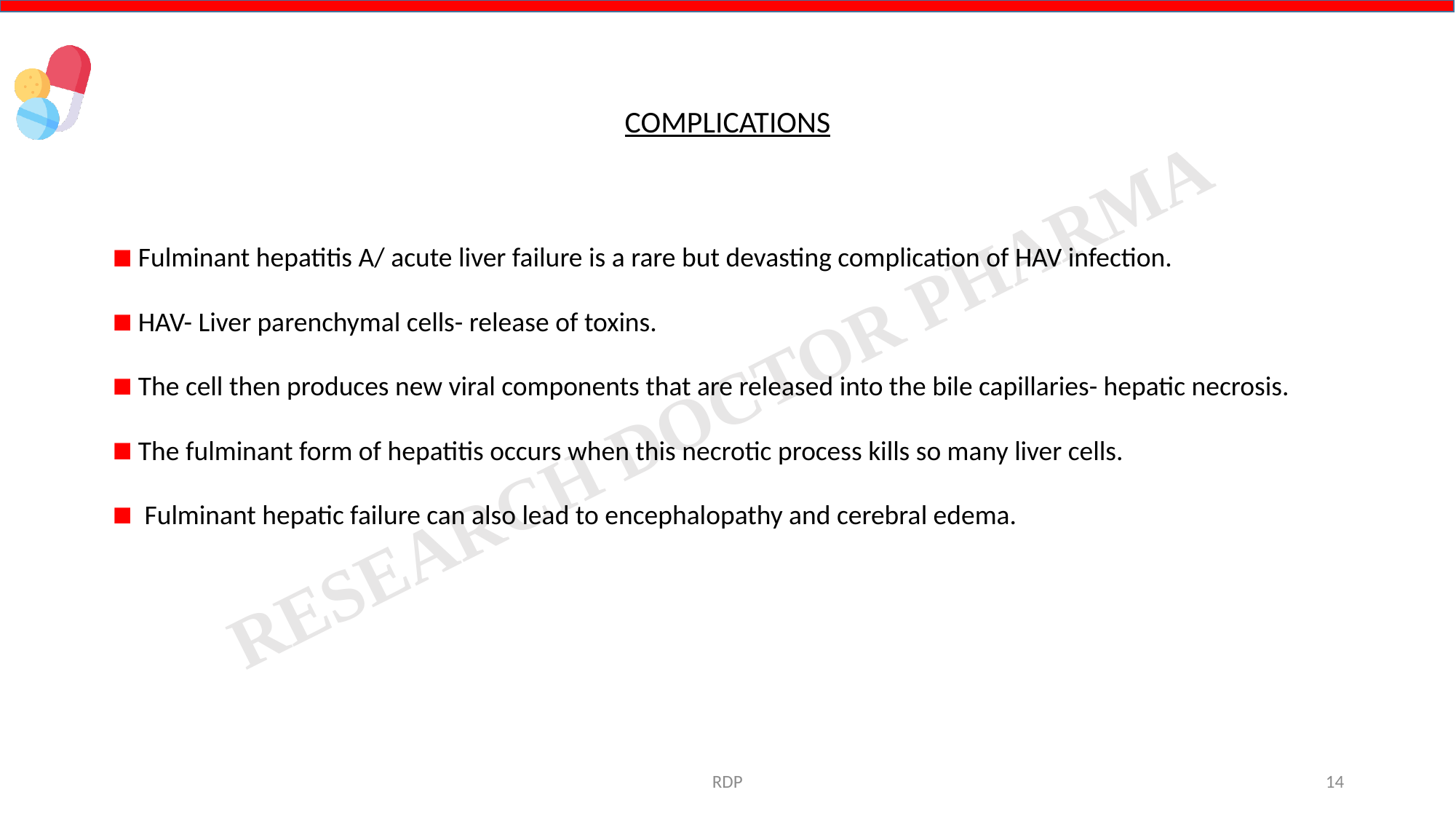

# COMPLICATIONS
Fulminant hepatitis A/ acute liver failure is a rare but devasting complication of HAV infection.
HAV- Liver parenchymal cells- release of toxins.
The cell then produces new viral components that are released into the bile capillaries- hepatic necrosis.
The fulminant form of hepatitis occurs when this necrotic process kills so many liver cells.
 Fulminant hepatic failure can also lead to encephalopathy and cerebral edema.

RDP
14